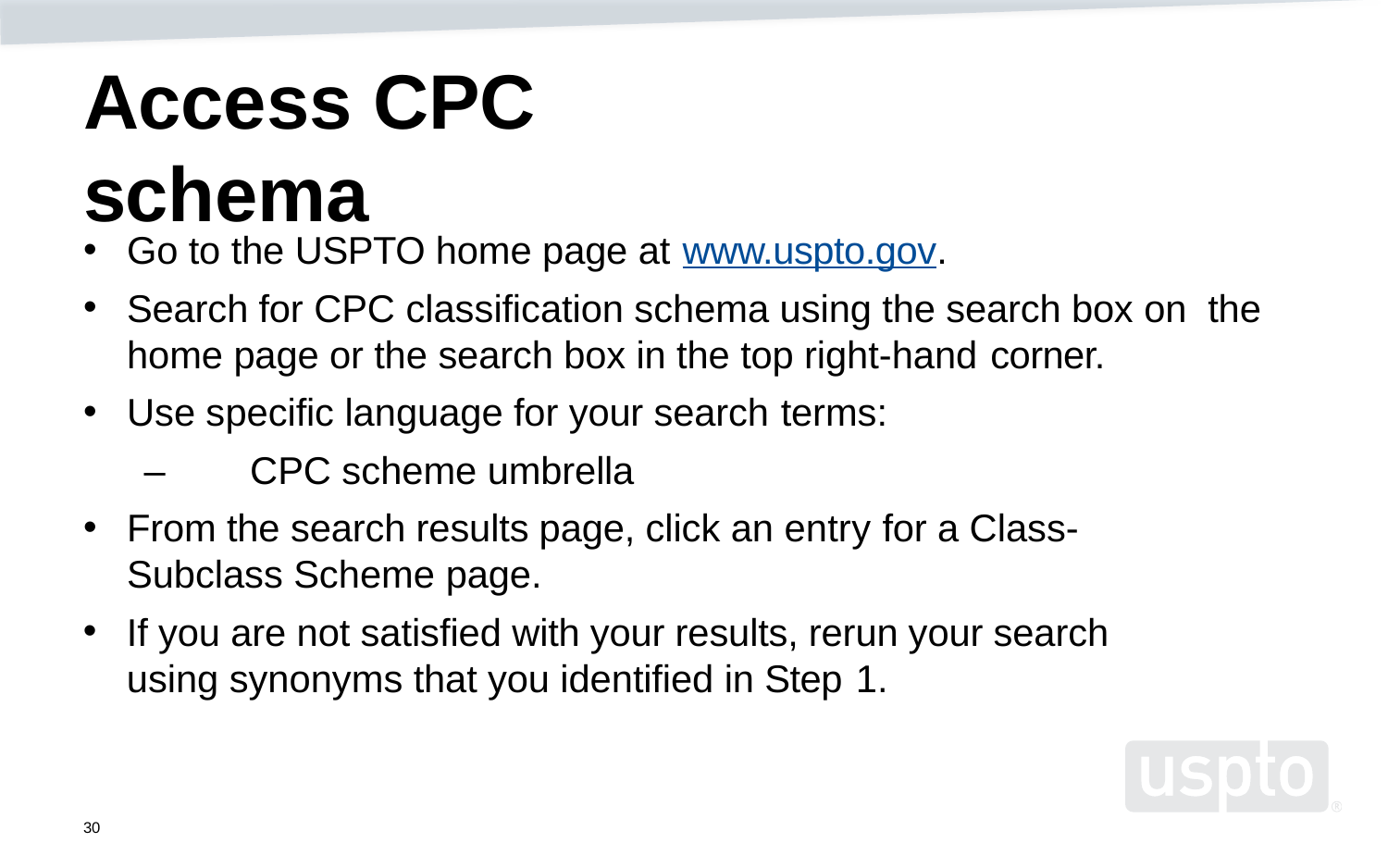

# Access CPC schema
Go to the USPTO home page at www.uspto.gov.
Search for CPC classification schema using the search box on  the home page or the search box in the top right-hand corner.
Use specific language for your search terms:
–	CPC scheme umbrella
From the search results page, click an entry for a Class-  Subclass Scheme page.
If you are not satisfied with your results, rerun your search  using synonyms that you identified in Step 1.
30